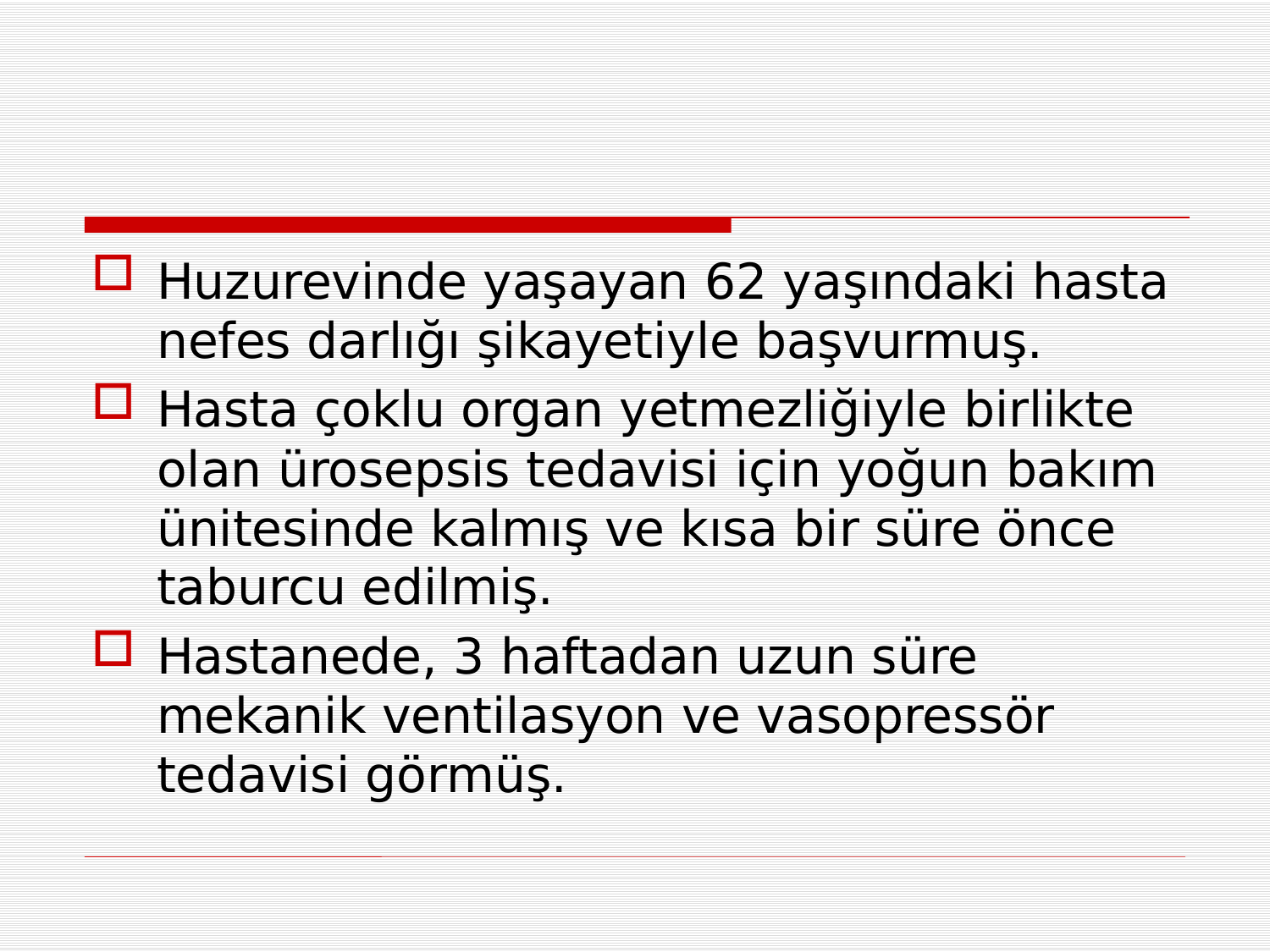

#
Huzurevinde yaşayan 62 yaşındaki hasta nefes darlığı şikayetiyle başvurmuş.
Hasta çoklu organ yetmezliğiyle birlikte olan ürosepsis tedavisi için yoğun bakım ünitesinde kalmış ve kısa bir süre önce taburcu edilmiş.
Hastanede, 3 haftadan uzun süre mekanik ventilasyon ve vasopressör tedavisi görmüş.